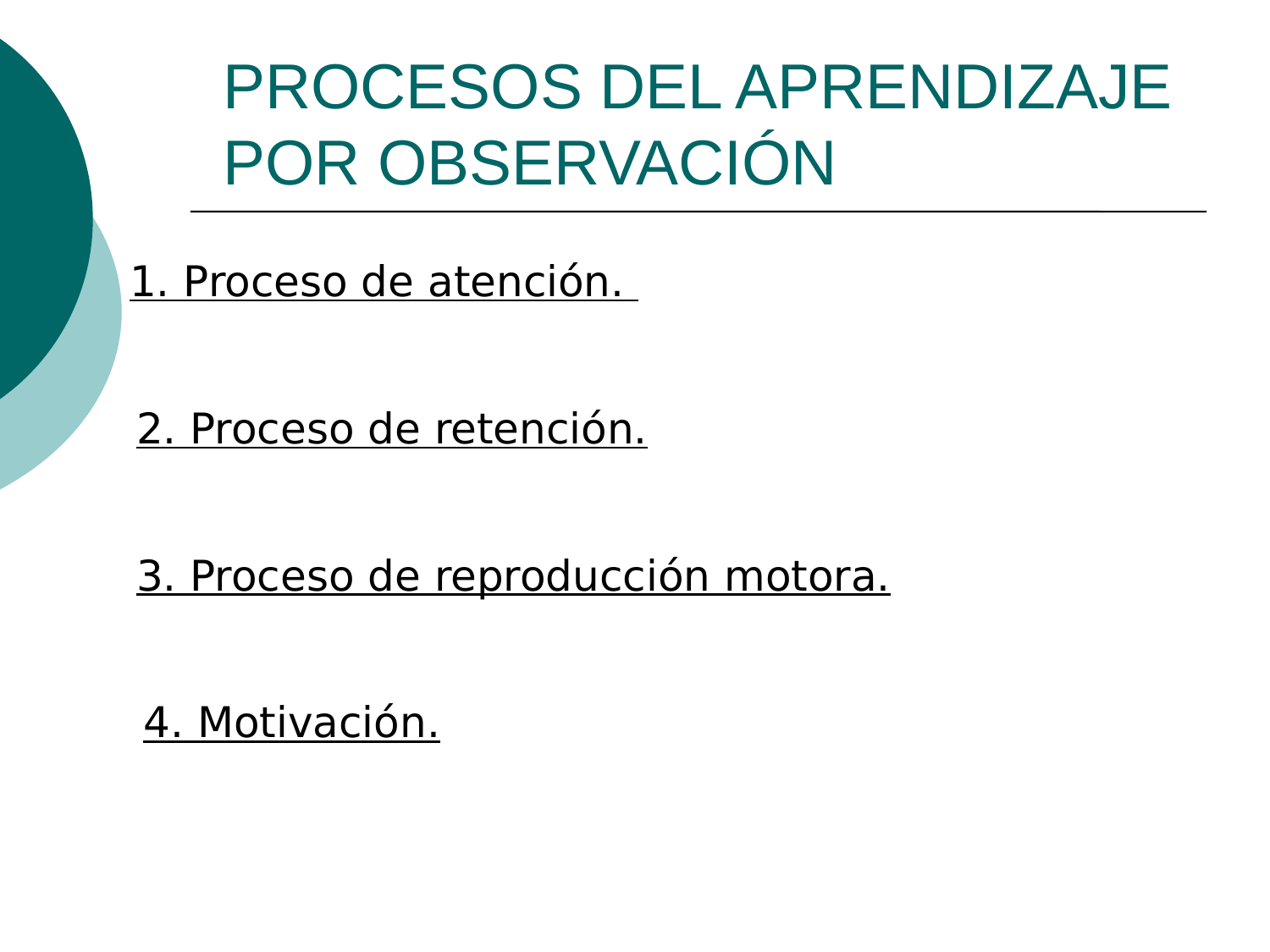

PROCESOS DEL APRENDIZAJE POR OBSERVACIÓN
	1. Proceso de atención.

    2. Proceso de retención.

    3. Proceso de reproducción motora.

	 4. Motivación.